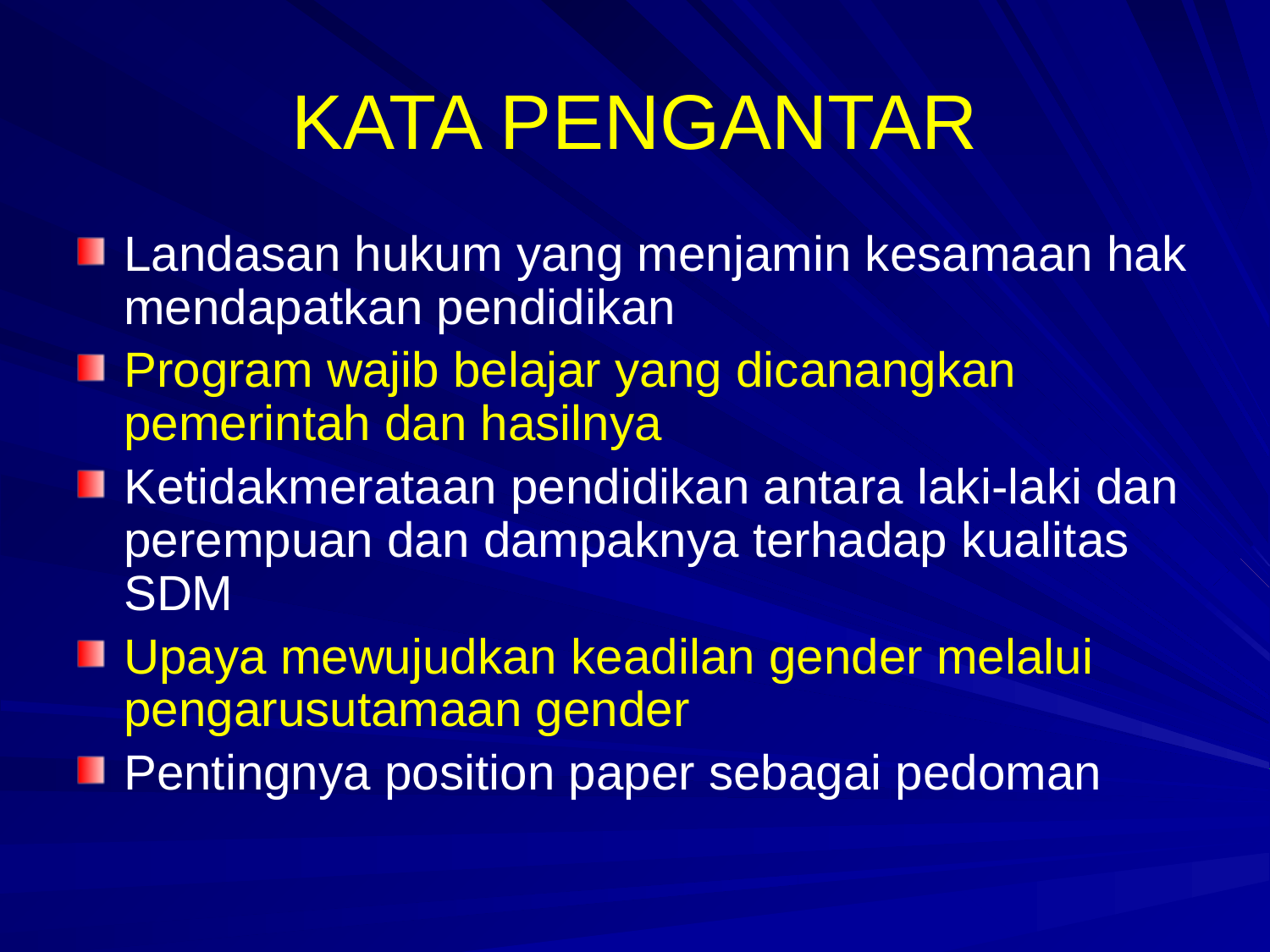

# KATA PENGANTAR
Landasan hukum yang menjamin kesamaan hak mendapatkan pendidikan
Program wajib belajar yang dicanangkan pemerintah dan hasilnya
Ketidakmerataan pendidikan antara laki-laki dan perempuan dan dampaknya terhadap kualitas SDM
Upaya mewujudkan keadilan gender melalui pengarusutamaan gender
Pentingnya position paper sebagai pedoman